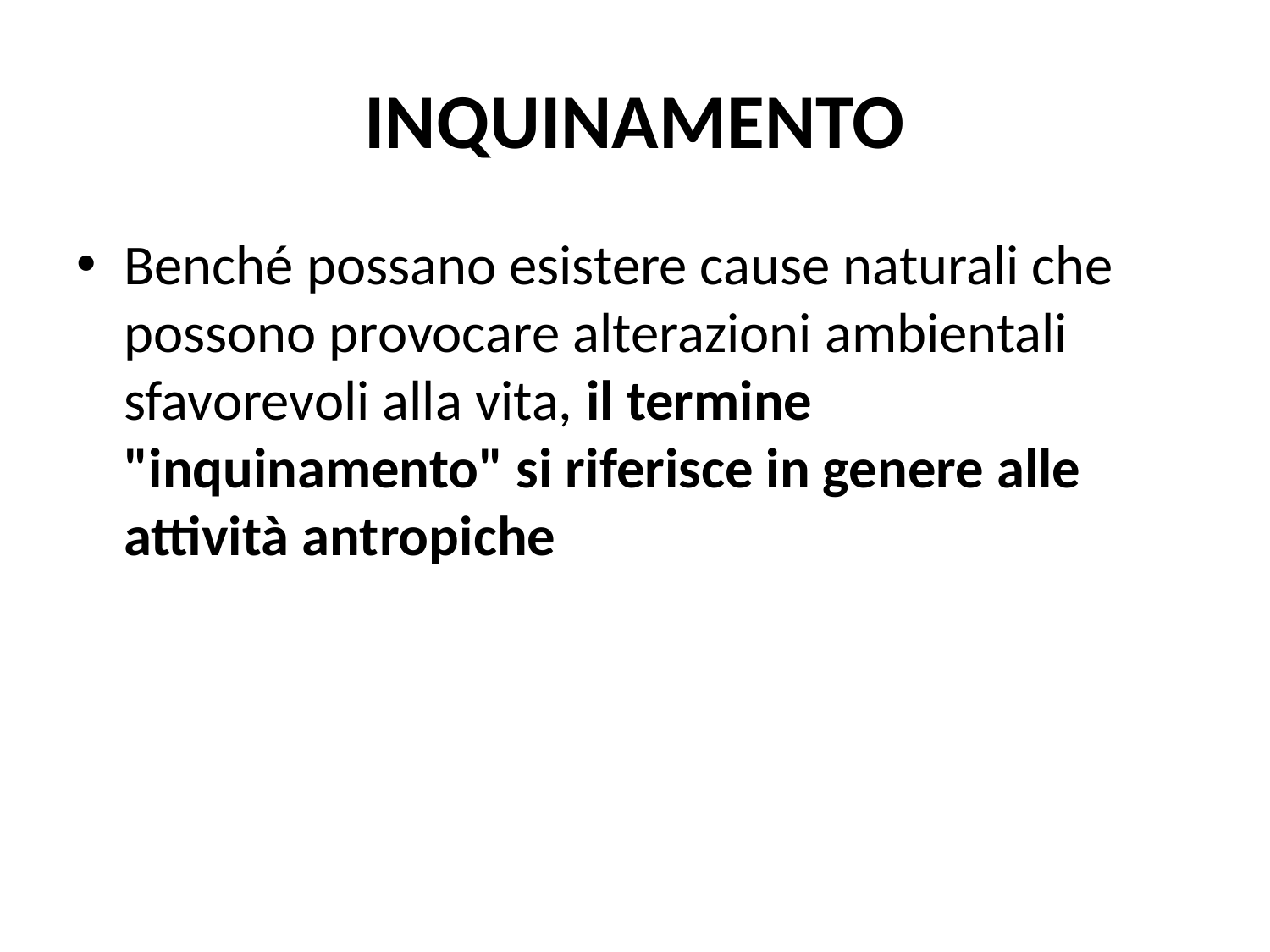

# INQUINAMENTO
Benché possano esistere cause naturali che possono provocare alterazioni ambientali sfavorevoli alla vita, il termine "inquinamento" si riferisce in genere alle attività antropiche